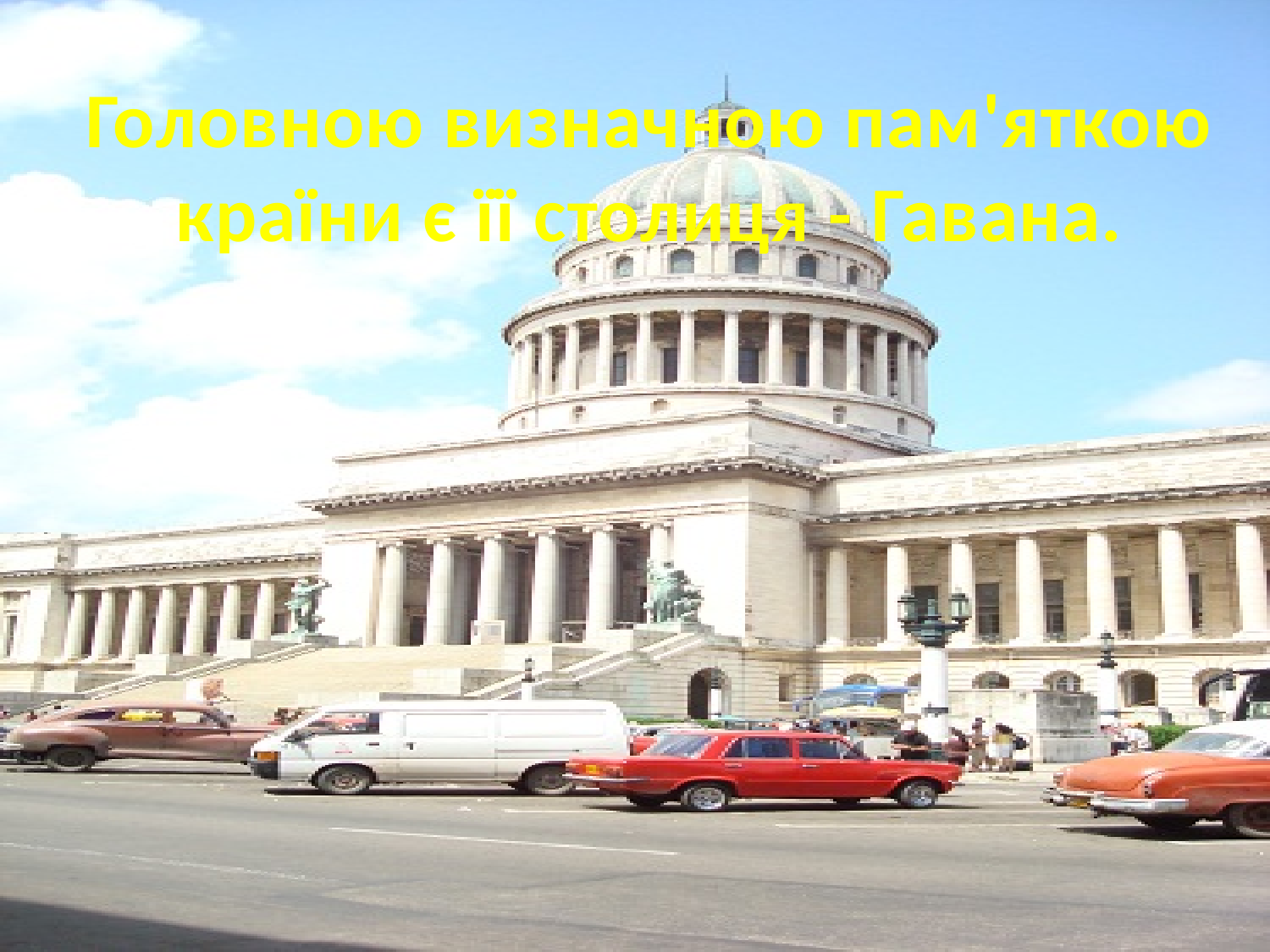

# Головною визначною пам'яткою країни є її столиця - Гавана.